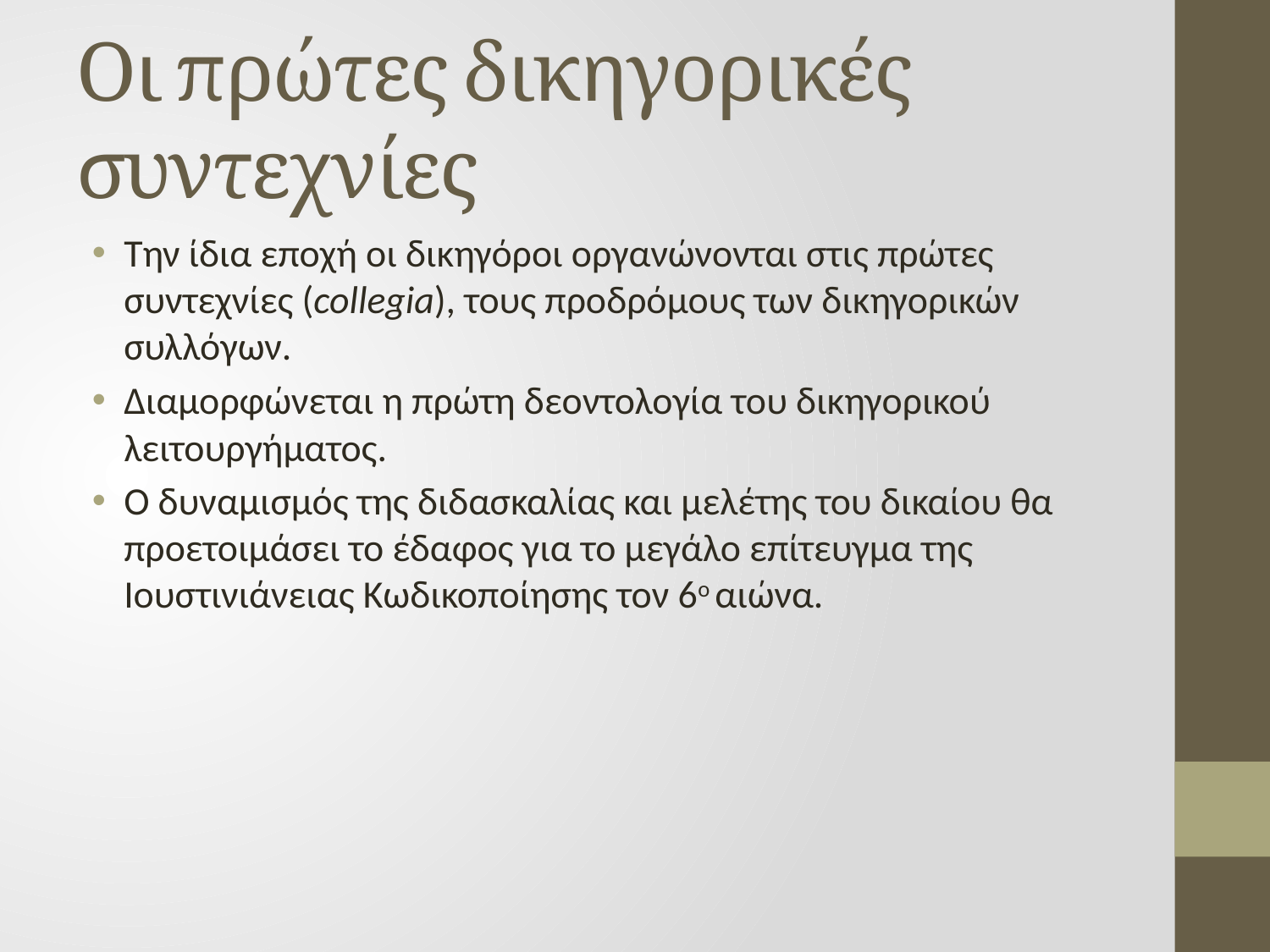

# Οι πρώτες δικηγορικές συντεχνίες
Την ίδια εποχή οι δικηγόροι οργανώνονται στις πρώτες συντεχνίες (collegia), τους προδρόμους των δικηγορικών συλλόγων.
Διαμορφώνεται η πρώτη δεοντολογία του δικηγορικού λειτουργήματος.
Ο δυναμισμός της διδασκαλίας και μελέτης του δικαίου θα προετοιμάσει το έδαφος για το μεγάλο επίτευγμα της Ιουστινιάνειας Κωδικοποίησης τον 6ο αιώνα.